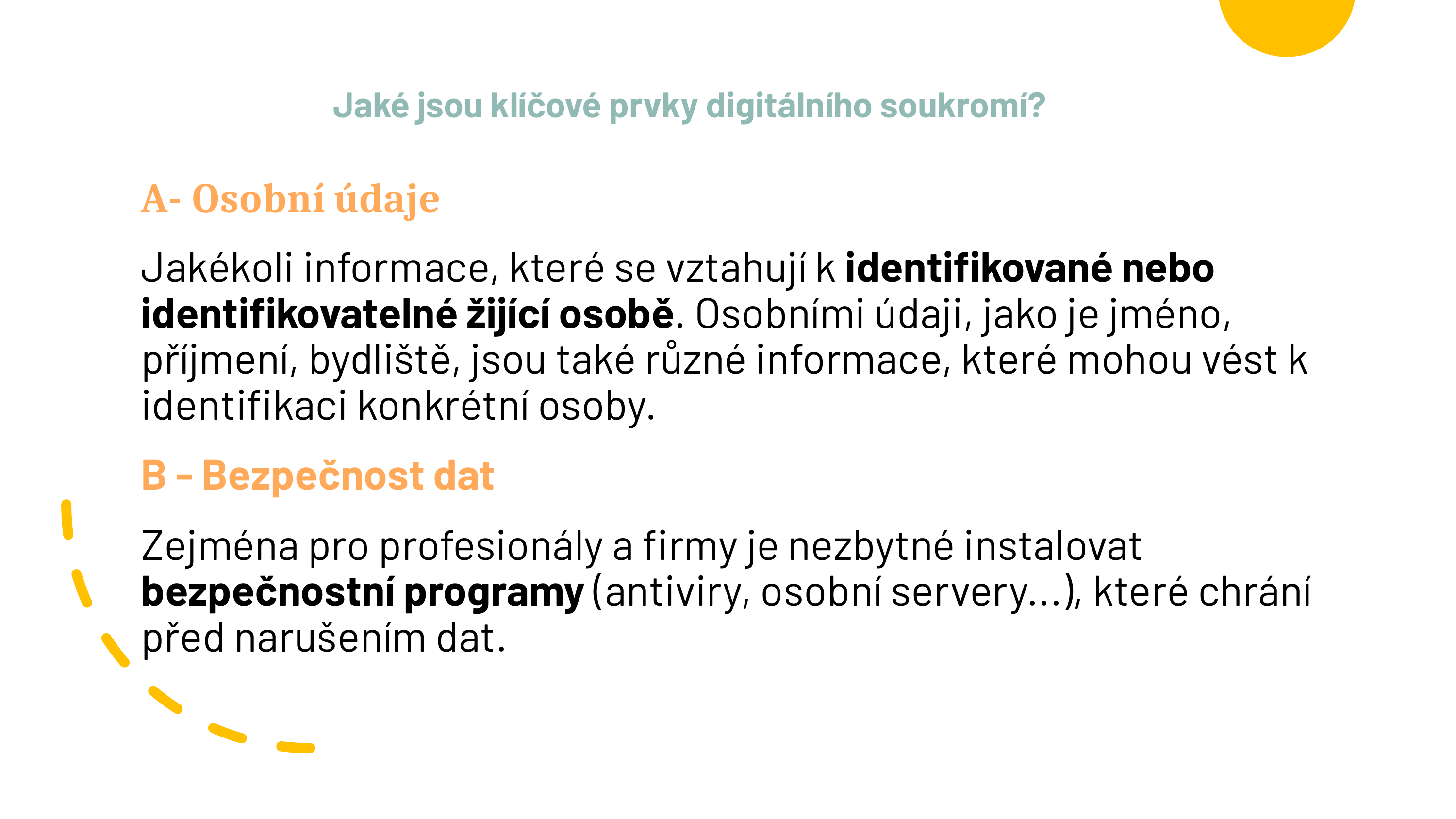

# Jaké jsou klíčové prvky digitálního soukromí?
A- Osobní údaje
Jakékoli informace, které se vztahují k identifikované nebo identifikovatelné žijící osobě. Osobními údaji, jako je jméno, příjmení, bydliště, jsou také různé informace, které mohou vést k identifikaci konkrétní osoby.
B - Bezpečnost dat
Zejména pro profesionály a firmy je nezbytné instalovat bezpečnostní programy (antiviry, osobní servery...), které chrání před narušením dat.